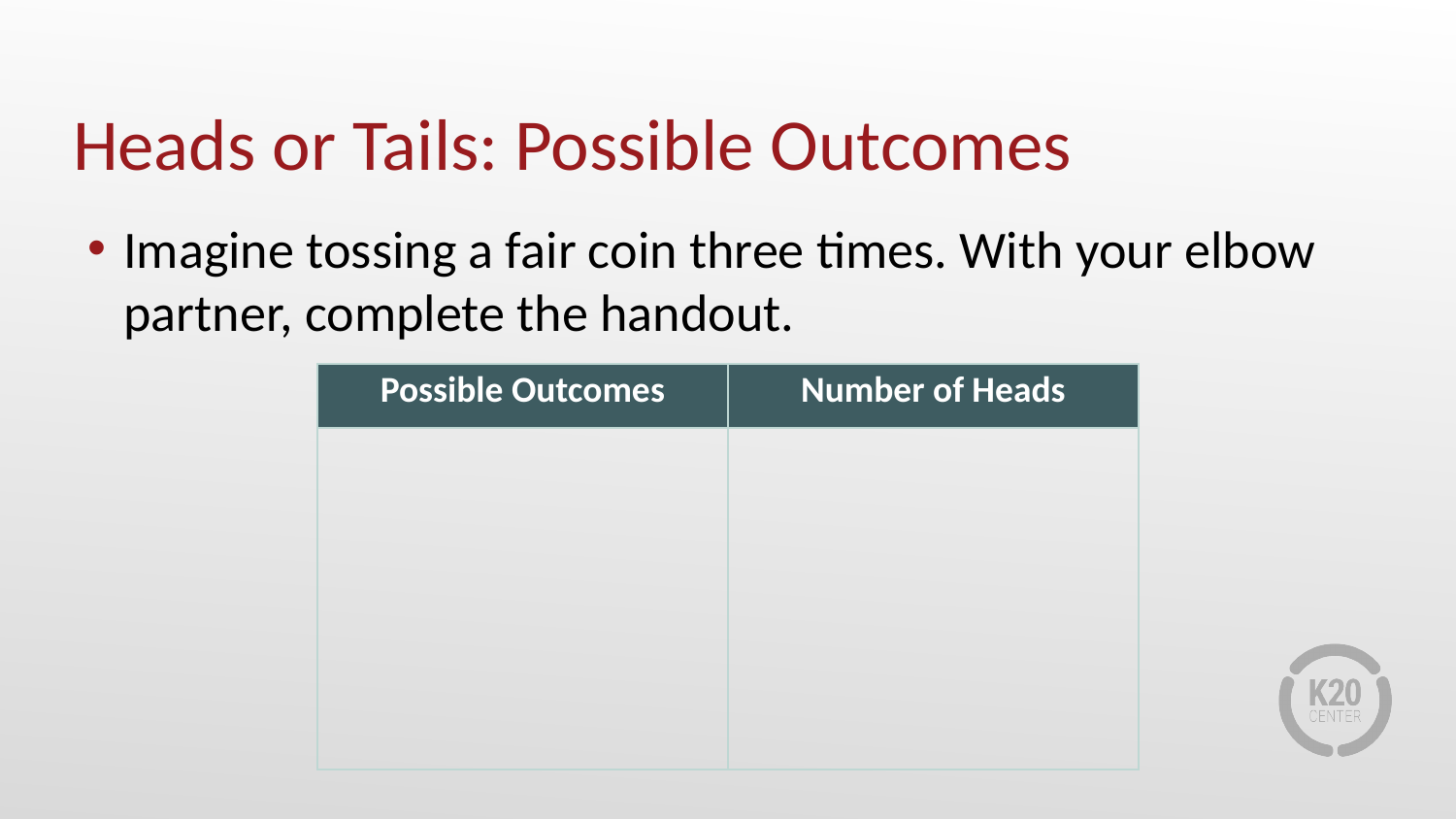

# Heads or Tails: Possible Outcomes
Imagine tossing a fair coin three times. With your elbow partner, complete the handout.

| Possible Outcomes | Number of Heads |
| --- | --- |
|  |  |